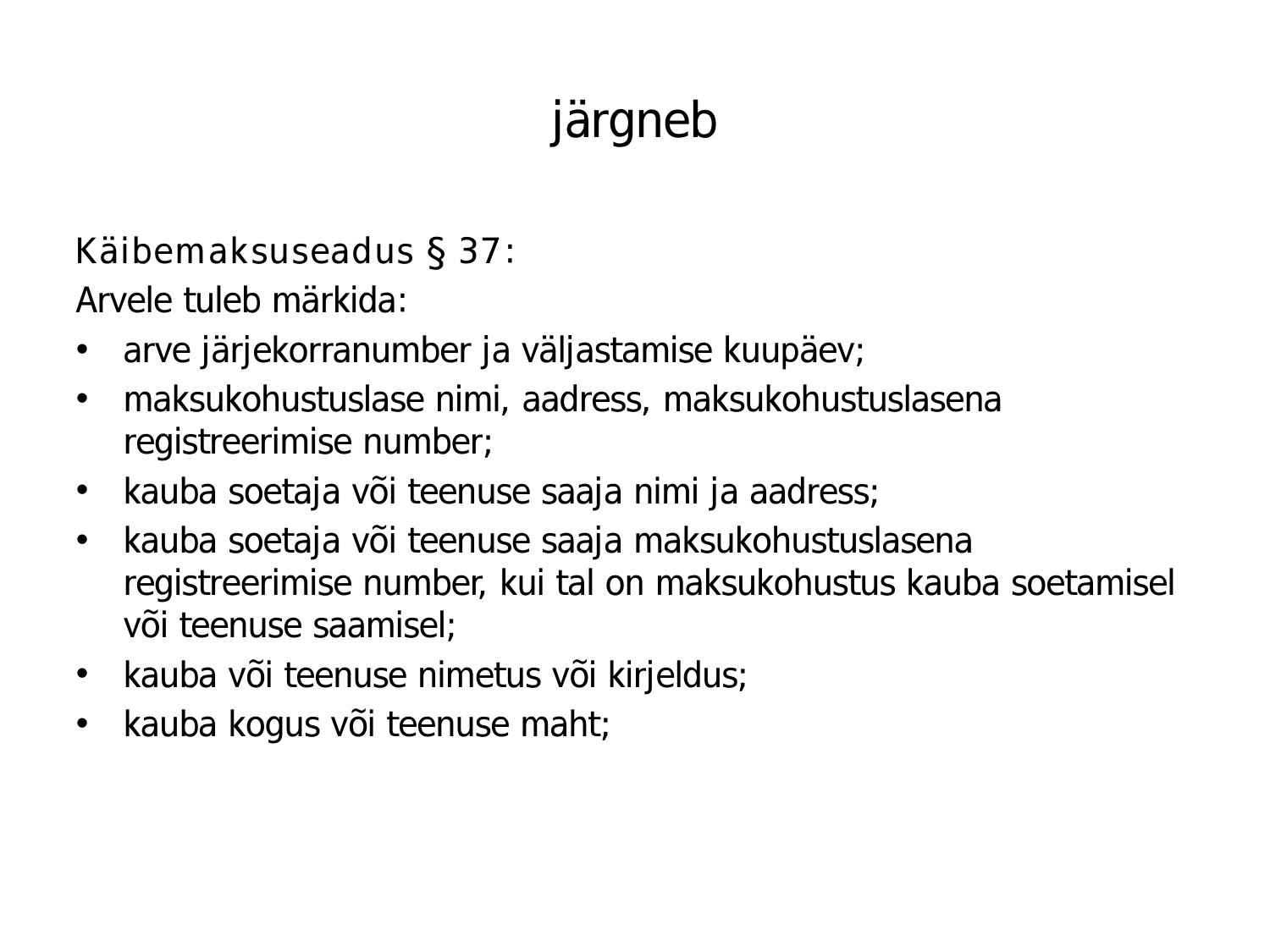

järgneb
Käibemaksuseadus § 37:
Arvele tuleb märkida:
arve järjekorranumber ja väljastamise kuupäev;
maksukohustuslase nimi, aadress, maksukohustuslasena registreerimise number;
kauba soetaja või teenuse saaja nimi ja aadress;
kauba soetaja või teenuse saaja maksukohustuslasena registreerimise number, kui tal on maksukohustus kauba soetamisel või teenuse saamisel;
kauba või teenuse nimetus või kirjeldus;
kauba kogus või teenuse maht;